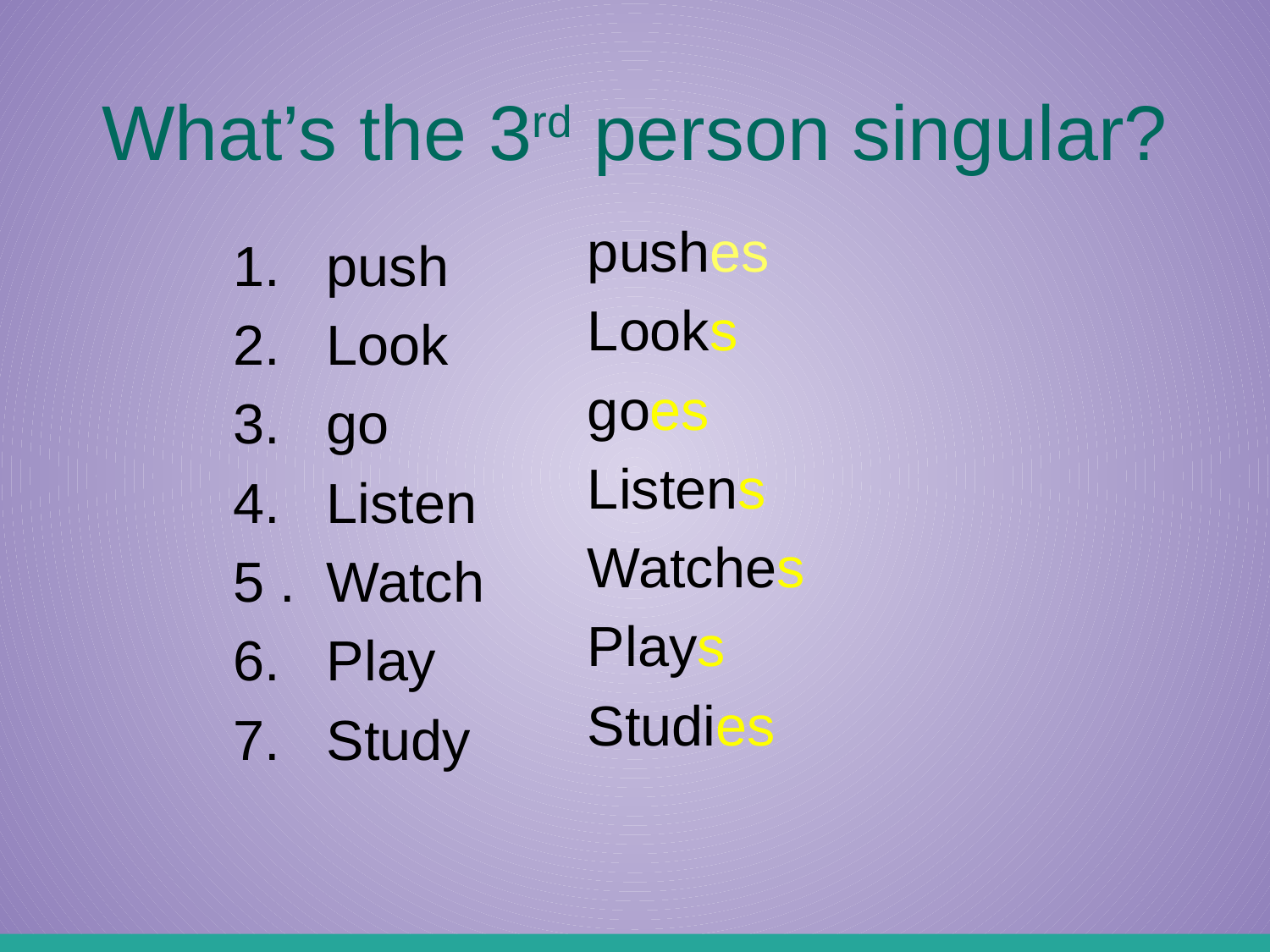

# What’s the 3rd person singular?

pushes
Looks
goes
Listens
Watches
Plays
Studies

1.   push
2.   Look
3.   go
4.   Listen
5 .  Watch
6.   Play
7.   Study